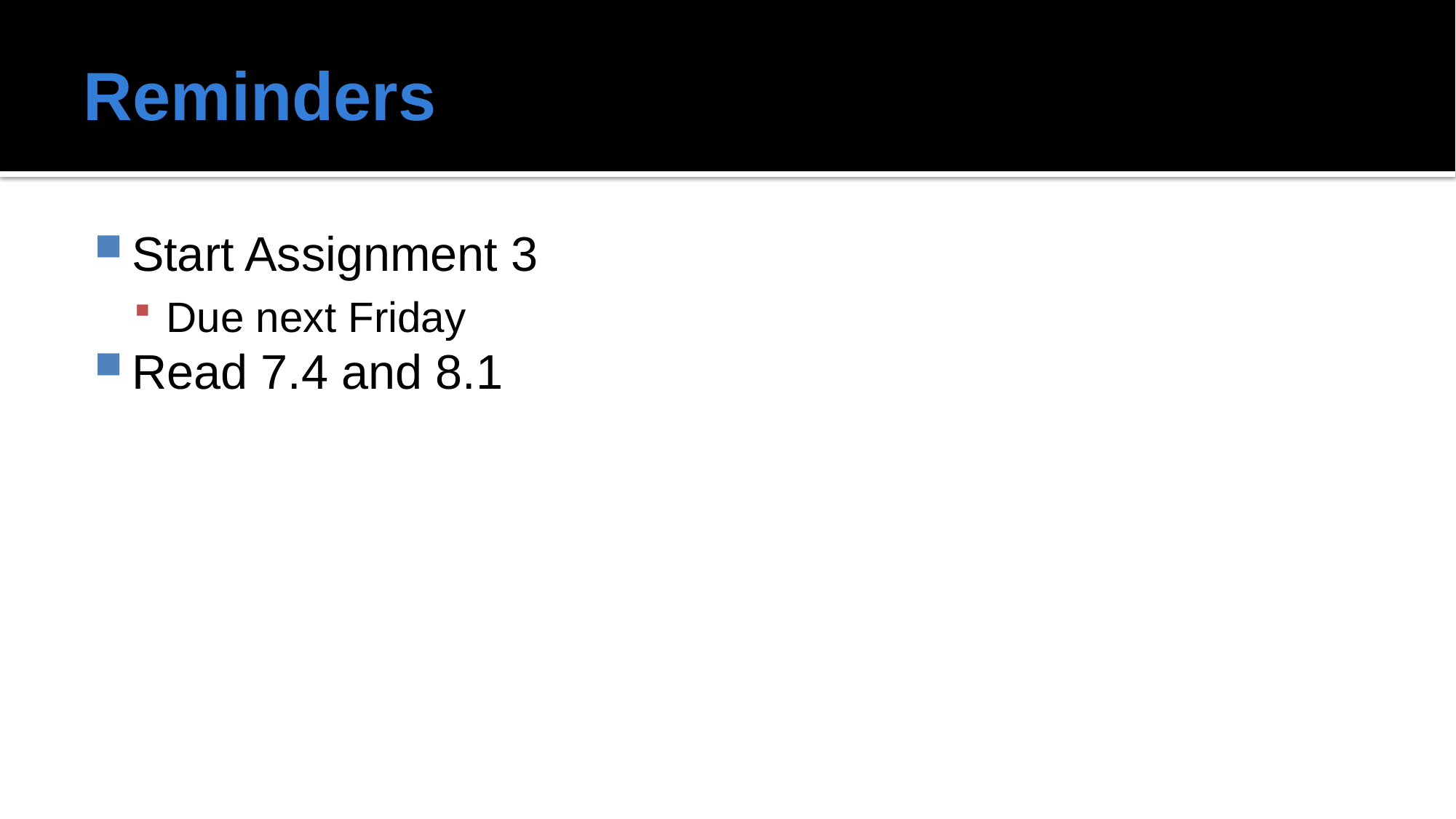

# Reminders
Start Assignment 3
Due next Friday
Read 7.4 and 8.1